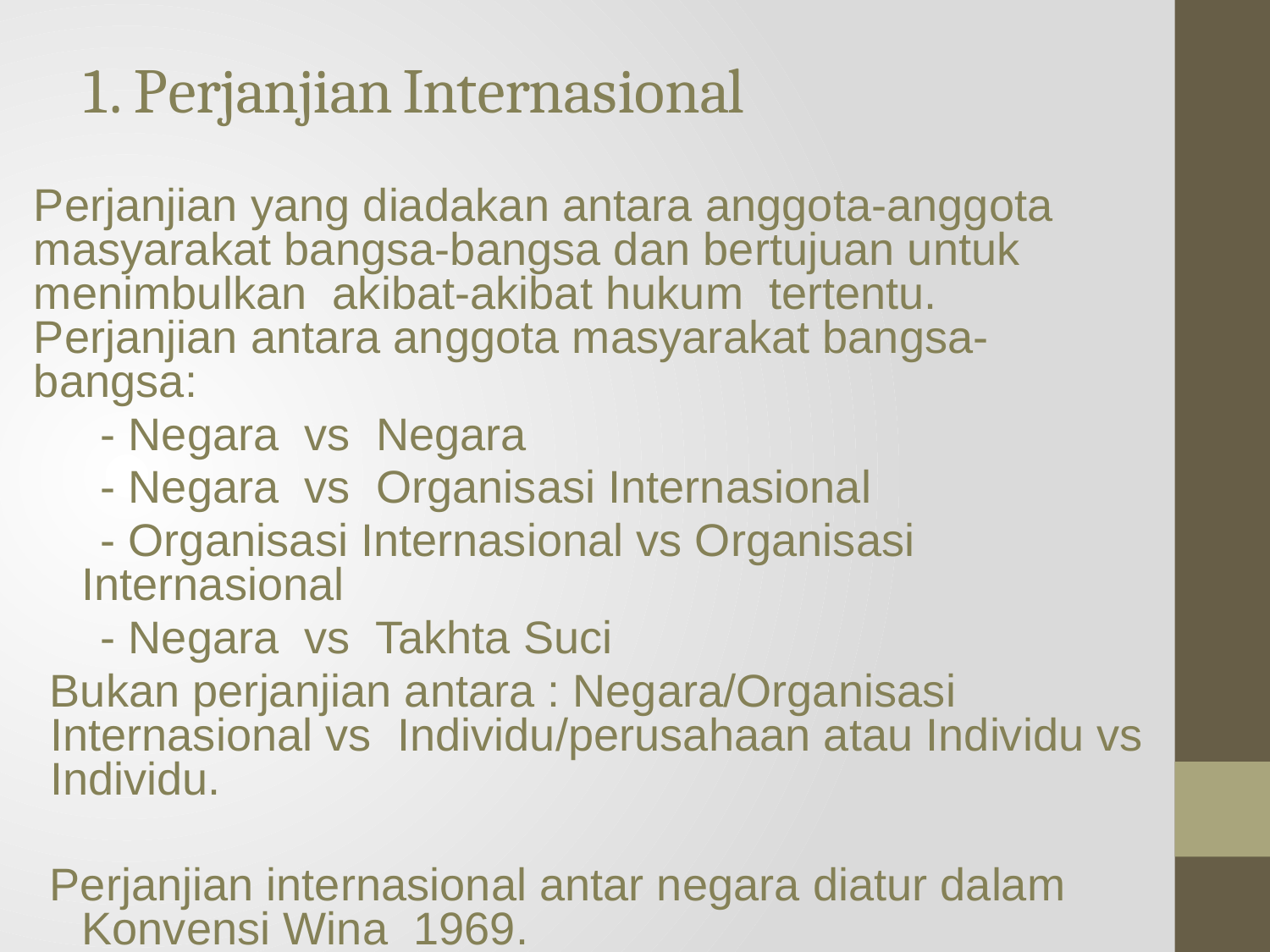

# 1. Perjanjian Internasional
Perjanjian yang diadakan antara anggota-anggota masyarakat bangsa-bangsa dan bertujuan untuk menimbulkan  akibat-akibat hukum  tertentu. Perjanjian antara anggota masyarakat bangsa-bangsa:
    - Negara  vs  Negara
    - Negara  vs  Organisasi Internasional
    - Organisasi Internasional vs Organisasi Internasional
    - Negara  vs  Takhta Suci
Bukan perjanjian antara : Negara/Organisasi Internasional vs  Individu/perusahaan atau Individu vs Individu.

Perjanjian internasional antar negara diatur dalam Konvensi Wina  1969.
Perjanjian internasional antara negara dengan OI diatur dalam Konvensi
Wina 1986.